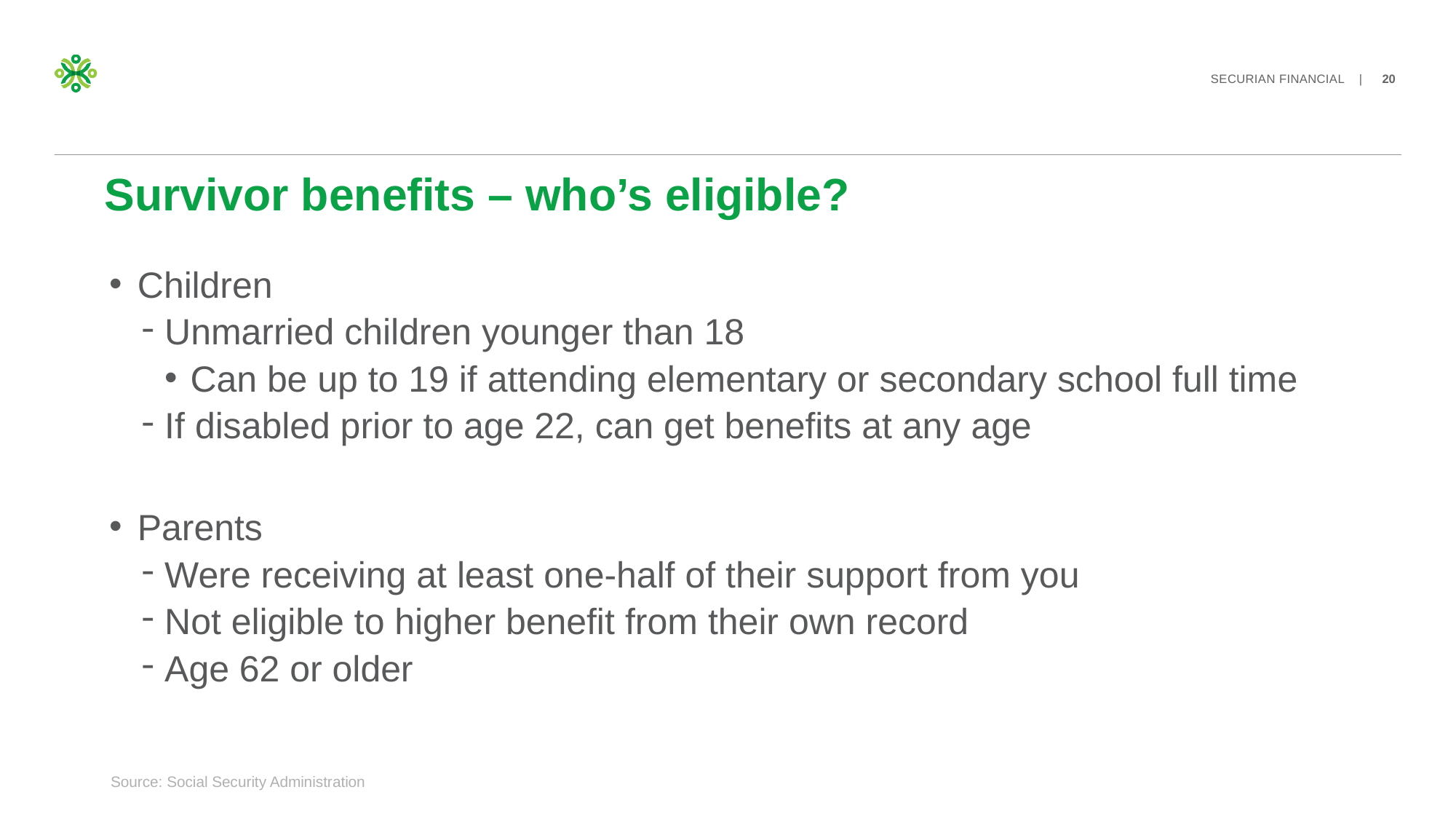

# Survivor benefits – who’s eligible?
Children
Unmarried children younger than 18
Can be up to 19 if attending elementary or secondary school full time
If disabled prior to age 22, can get benefits at any age

Parents
Were receiving at least one-half of their support from you
Not eligible to higher benefit from their own record
Age 62 or older

Source: Social Security Administration